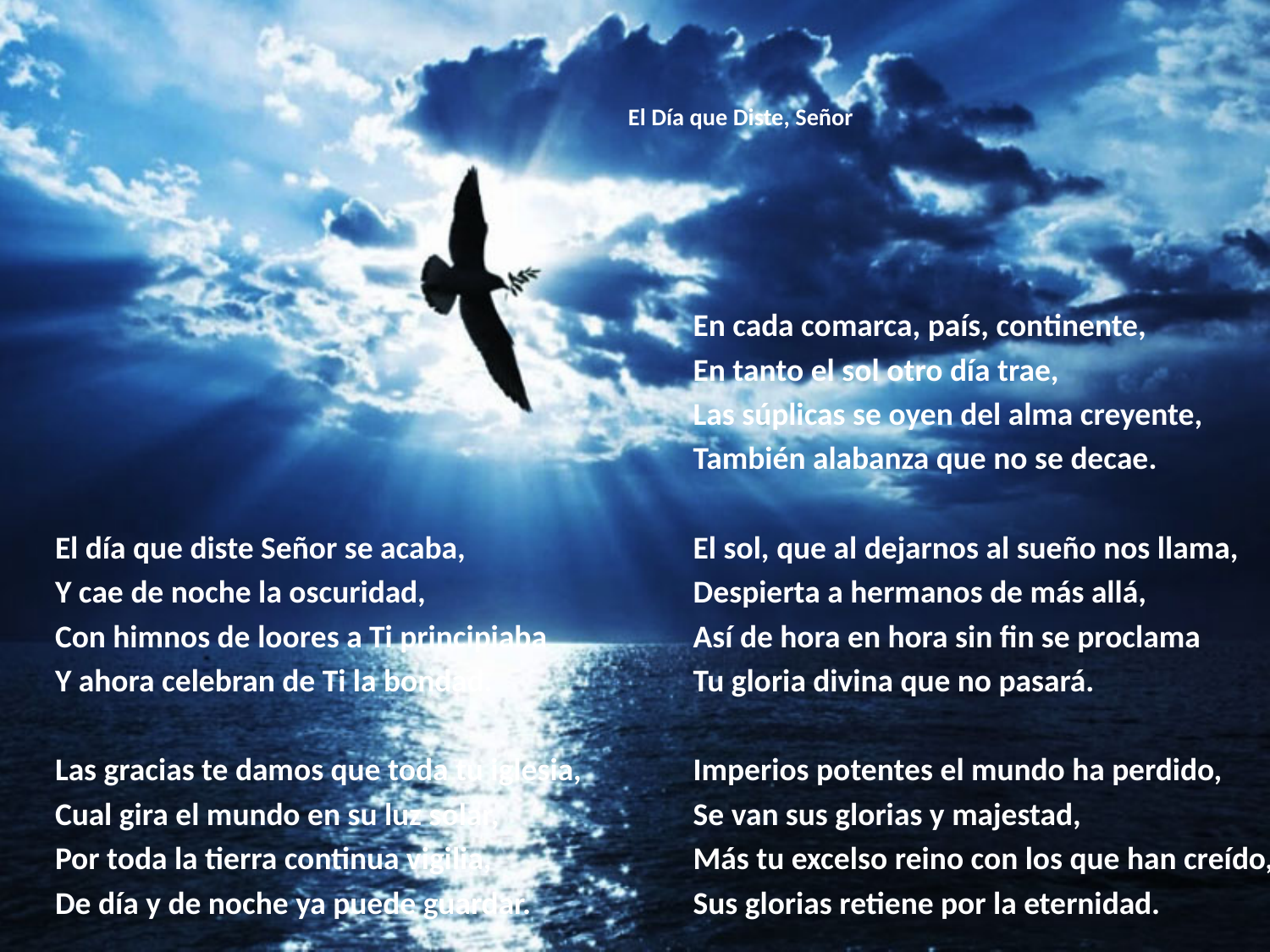

# El Día que Diste, Señor

El día que diste Señor se acaba,
Y cae de noche la oscuridad,
Con himnos de loores a Ti principiaba
Y ahora celebran de Ti la bondad.

Las gracias te damos que toda tu iglesia,
Cual gira el mundo en su luz solar,
Por toda la tierra continua vigilia,
De día y de noche ya puede guardar.

En cada comarca, país, continente,
En tanto el sol otro día trae,
Las súplicas se oyen del alma creyente,
También alabanza que no se decae.

El sol, que al dejarnos al sueño nos llama,
Despierta a hermanos de más allá,
Así de hora en hora sin fin se proclama
Tu gloria divina que no pasará.

Imperios potentes el mundo ha perdido,
Se van sus glorias y majestad,
Más tu excelso reino con los que han creído,
Sus glorias retiene por la eternidad.